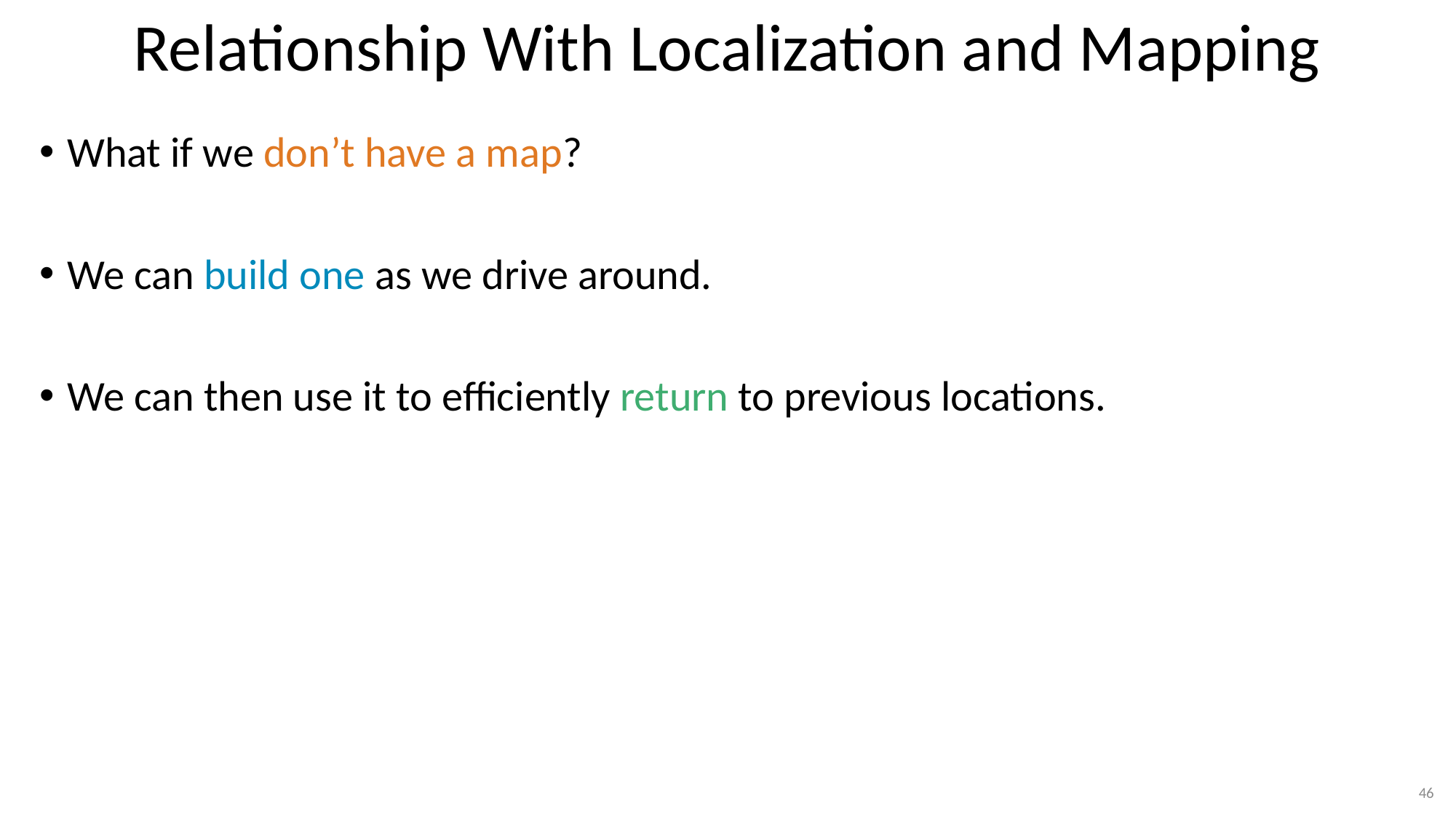

# Relationship With Localization and Mapping
What if we don’t have a map?

We can build one as we drive around.

We can then use it to efficiently return to previous locations.
46